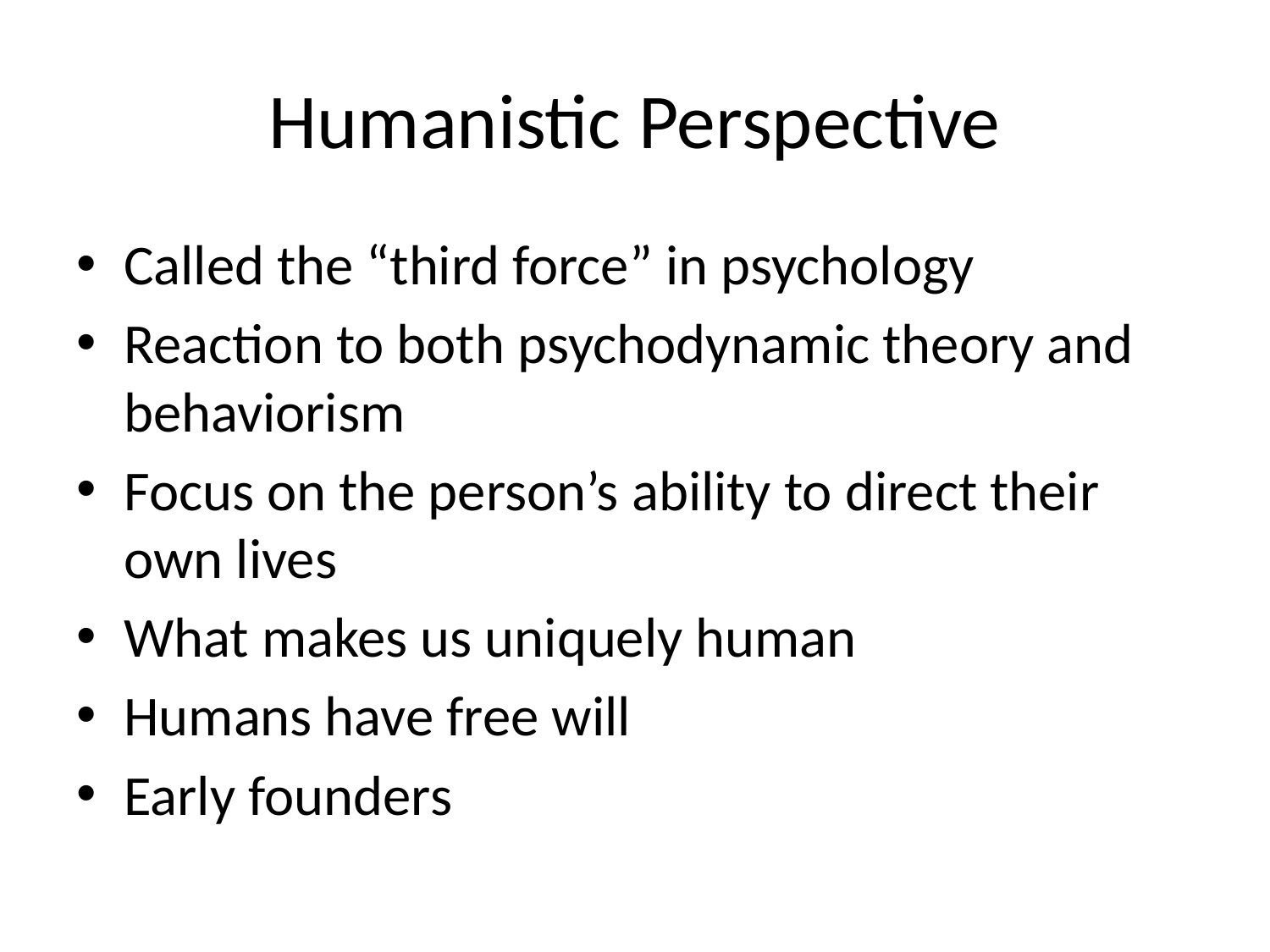

# Humanistic Perspective
Called the “third force” in psychology
Reaction to both psychodynamic theory and behaviorism
Focus on the person’s ability to direct their own lives
What makes us uniquely human
Humans have free will
Early founders